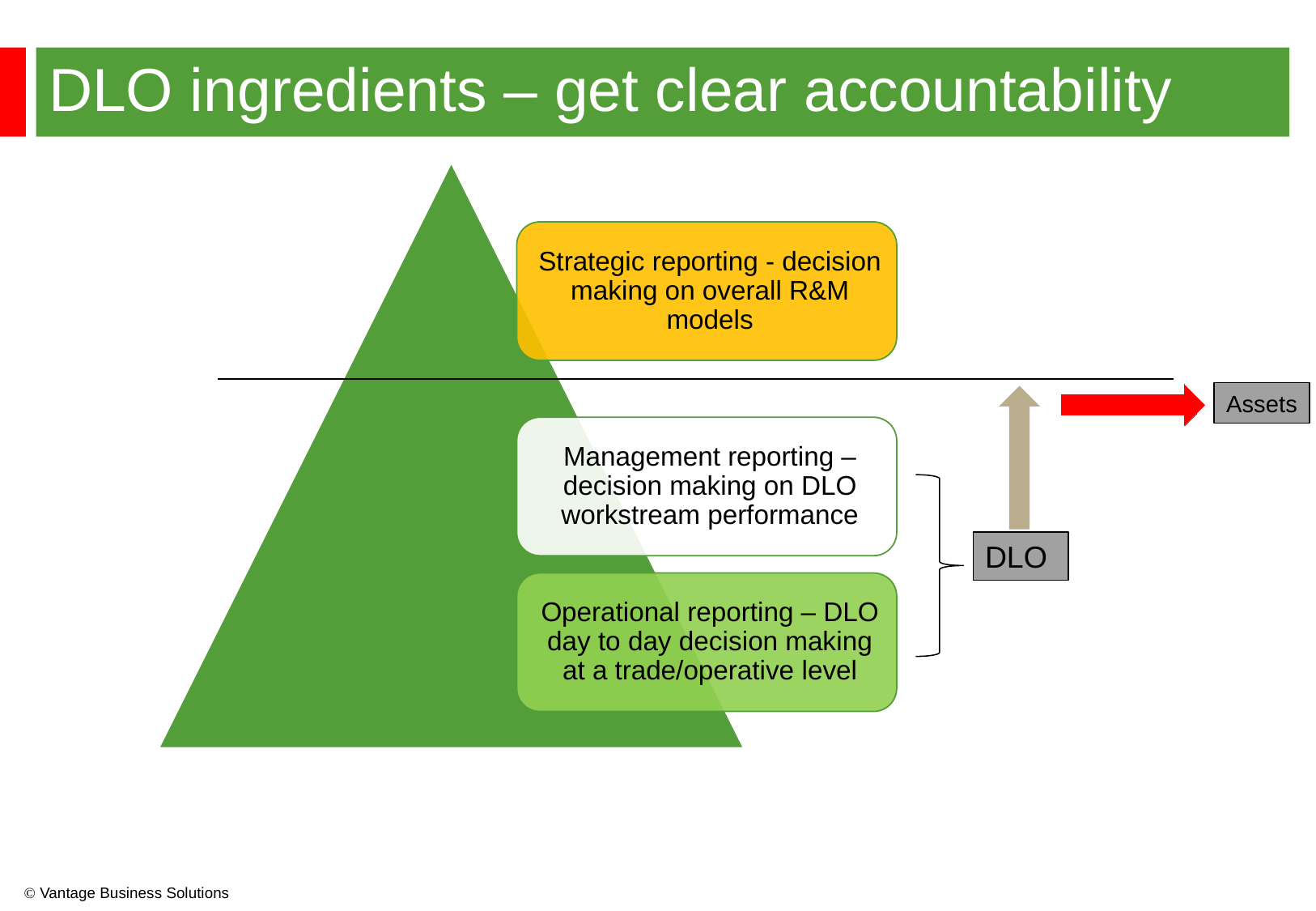

DLO ingredients – get clear accountability
Strategic reporting - decision making on overall R&M models
Management reporting – decision making on DLO workstream performance
Operational reporting – DLO day to day decision making at a trade/operative level

Assets

DLO

 © Vantage Business Solutions